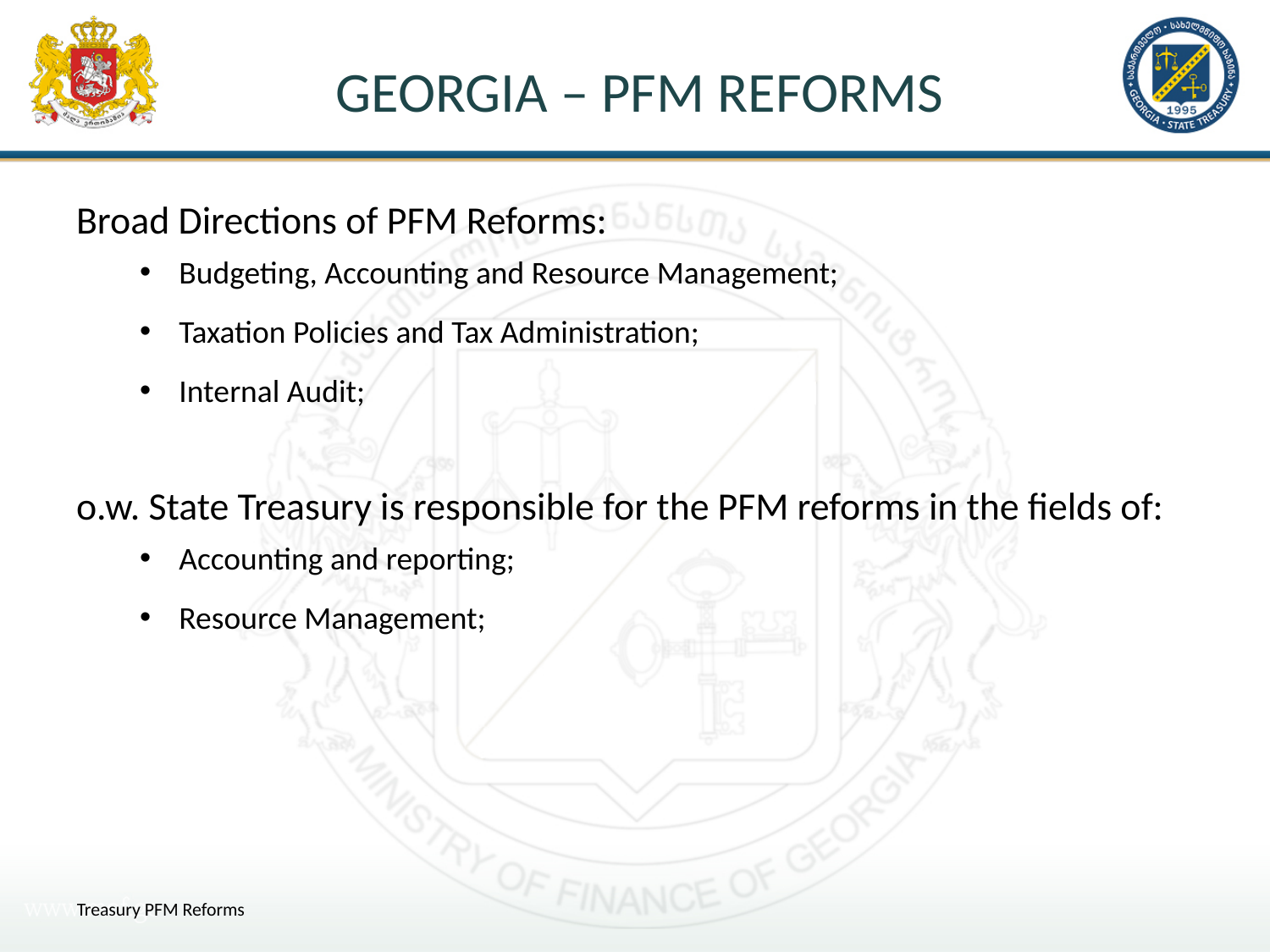

# Georgia – PFM Reforms
Broad Directions of PFM Reforms:
Budgeting, Accounting and Resource Management;
Taxation Policies and Tax Administration;
Internal Audit;

o.w. State Treasury is responsible for the PFM reforms in the fields of:
Accounting and reporting;
Resource Management;
Treasury PFM Reforms